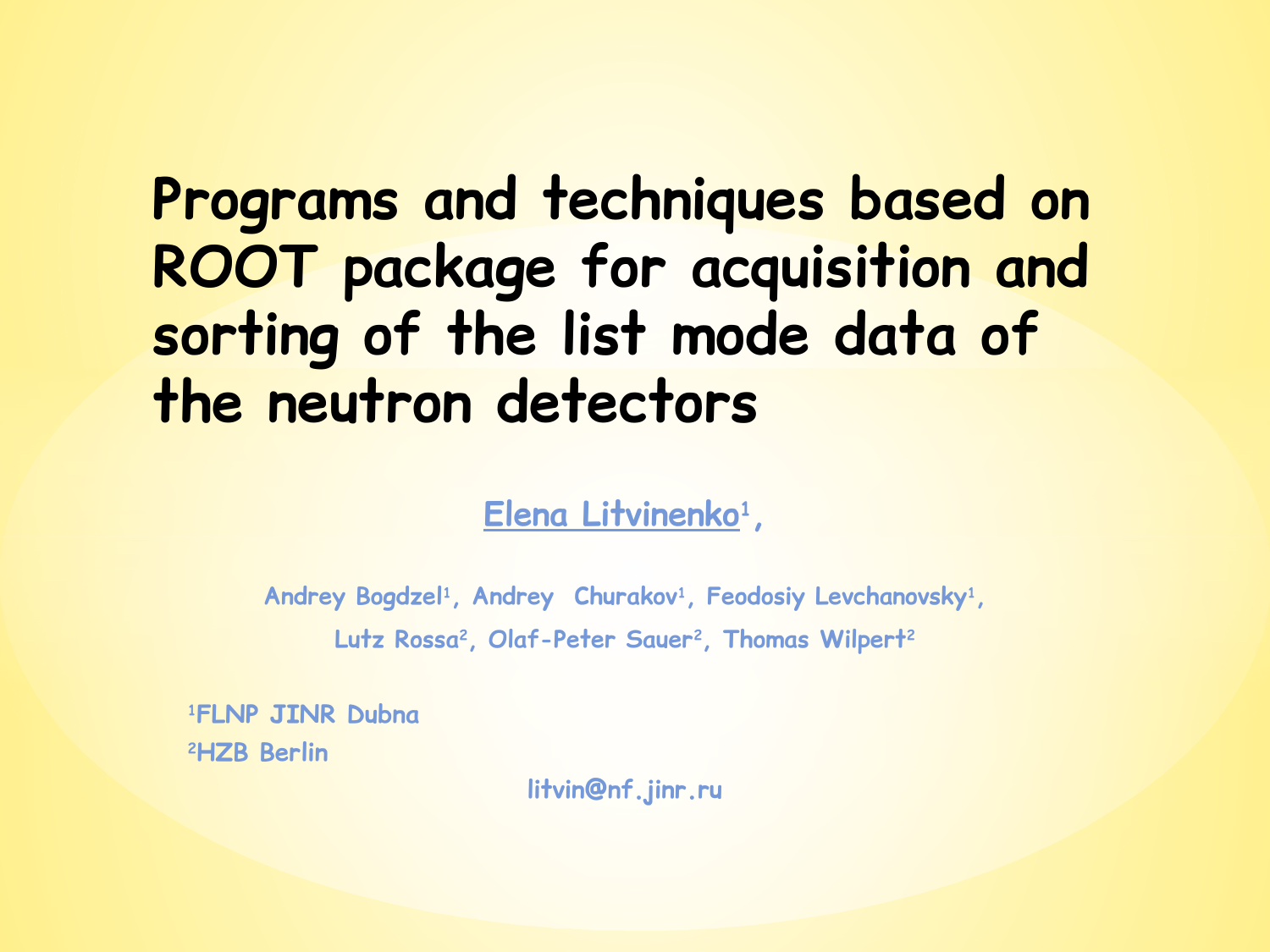

# Programs and techniques based on ROOT package for acquisition and sorting of the list mode data of the neutron detectors
Elena Litvinenko1,

Andrey Bogdzel1, Andrey  Churakov1, Feodosiy Levchanovsky1,
Lutz Rossa2, Olaf-Peter Sauer2, Thomas Wilpert2

1FLNP JINR Dubna
2HZB Berlin
litvin@nf.jinr.ru